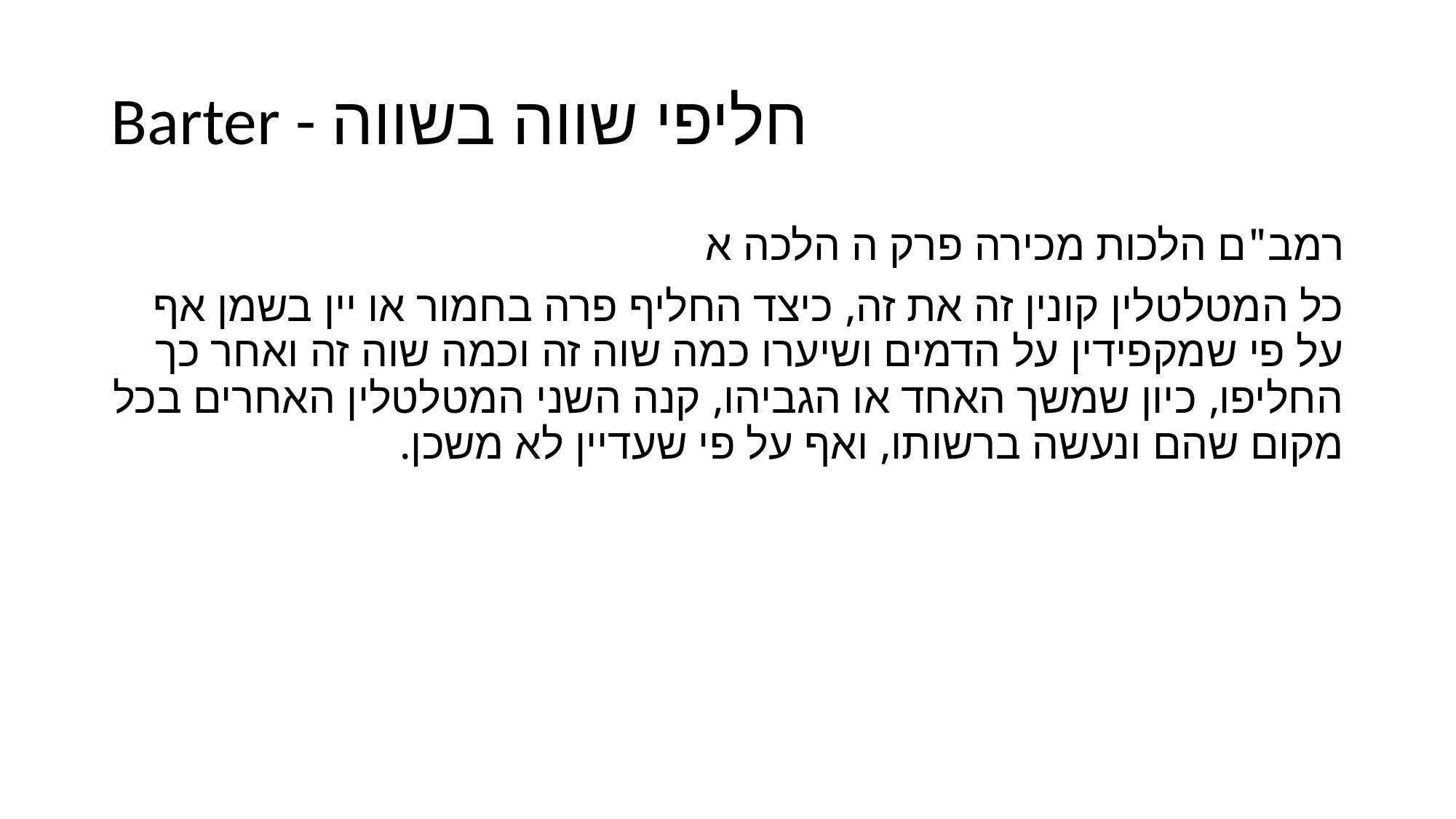

# Barter - חליפי שווה בשווה
רמב"ם הלכות מכירה פרק ה הלכה א
כל המטלטלין קונין זה את זה, כיצד החליף פרה בחמור או יין בשמן אף על פי שמקפידין על הדמים ושיערו כמה שוה זה וכמה שוה זה ואחר כך החליפו, כיון שמשך האחד או הגביהו, קנה השני המטלטלין האחרים בכל מקום שהם ונעשה ברשותו, ואף על פי שעדיין לא משכן.